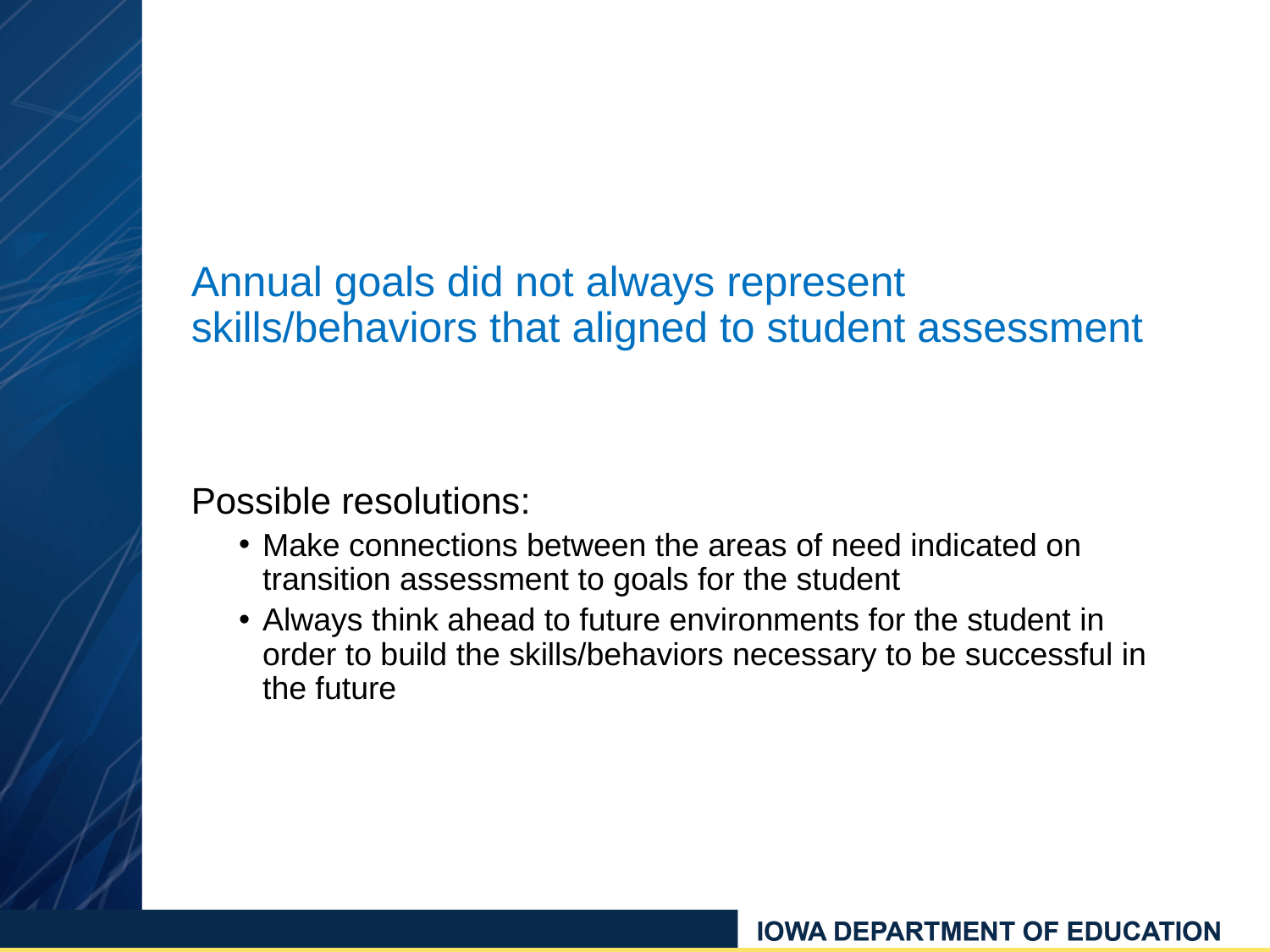

Annual goals did not always represent skills/behaviors that aligned to student assessment

Possible resolutions:
Make connections between the areas of need indicated on transition assessment to goals for the student
Always think ahead to future environments for the student in order to build the skills/behaviors necessary to be successful in the future